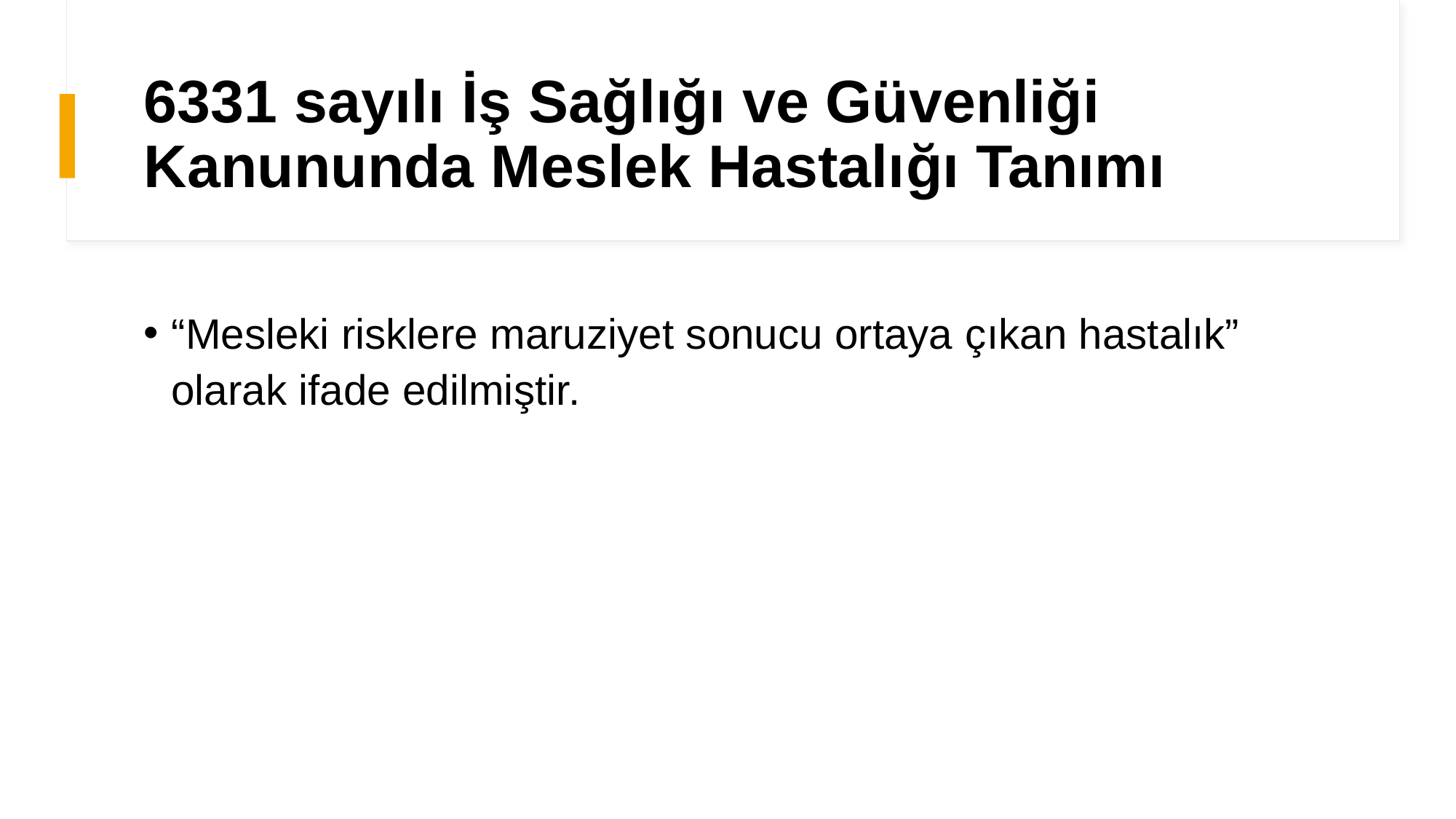

# 6331 sayılı İş Sağlığı ve Güvenliği Kanununda Meslek Hastalığı Tanımı
“Mesleki risklere maruziyet sonucu ortaya çıkan hastalık” olarak ifade edilmiştir.